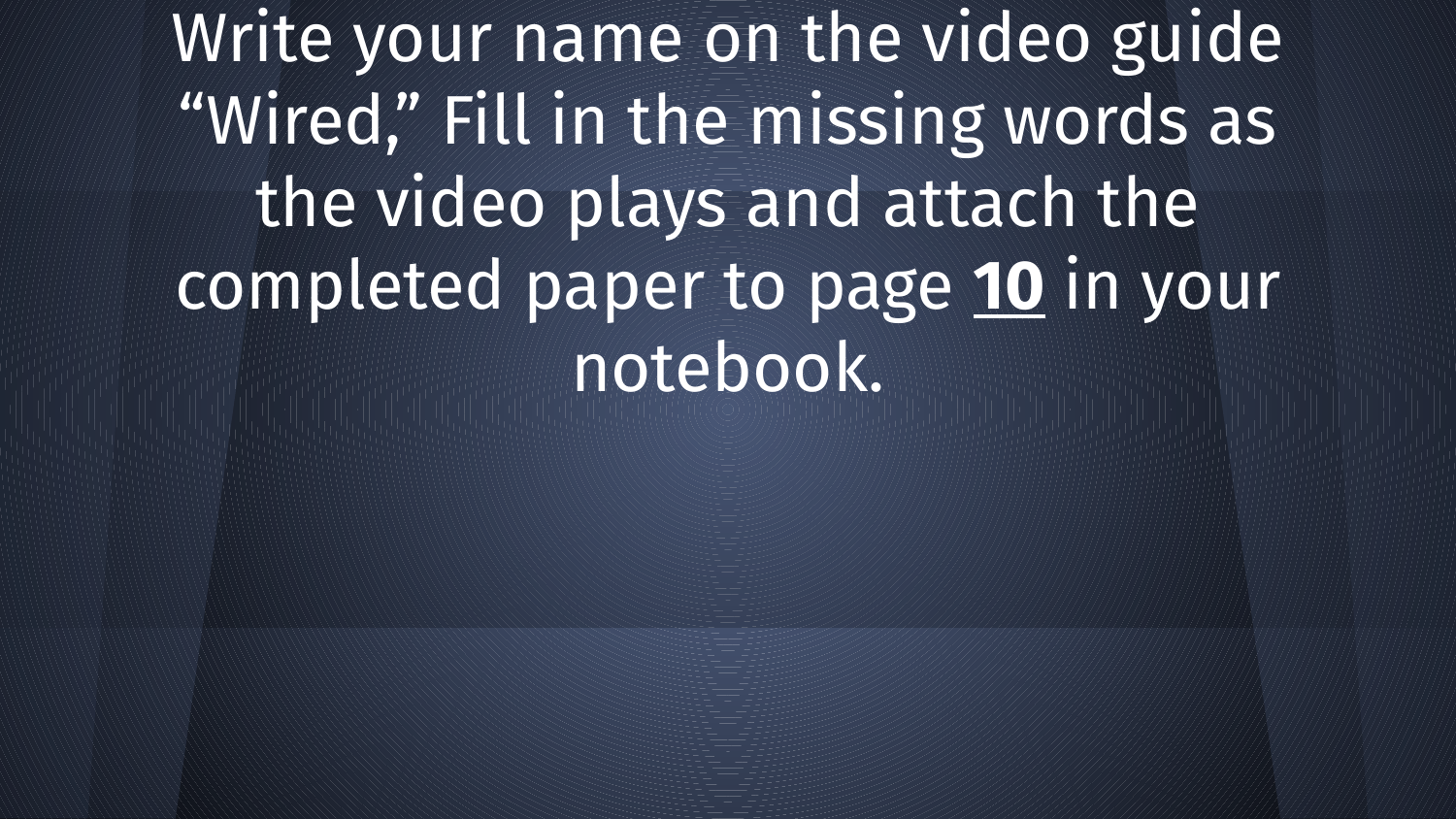

# Write your name on the video guide “Wired,” Fill in the missing words as the video plays and attach the completed paper to page 10 in your notebook.